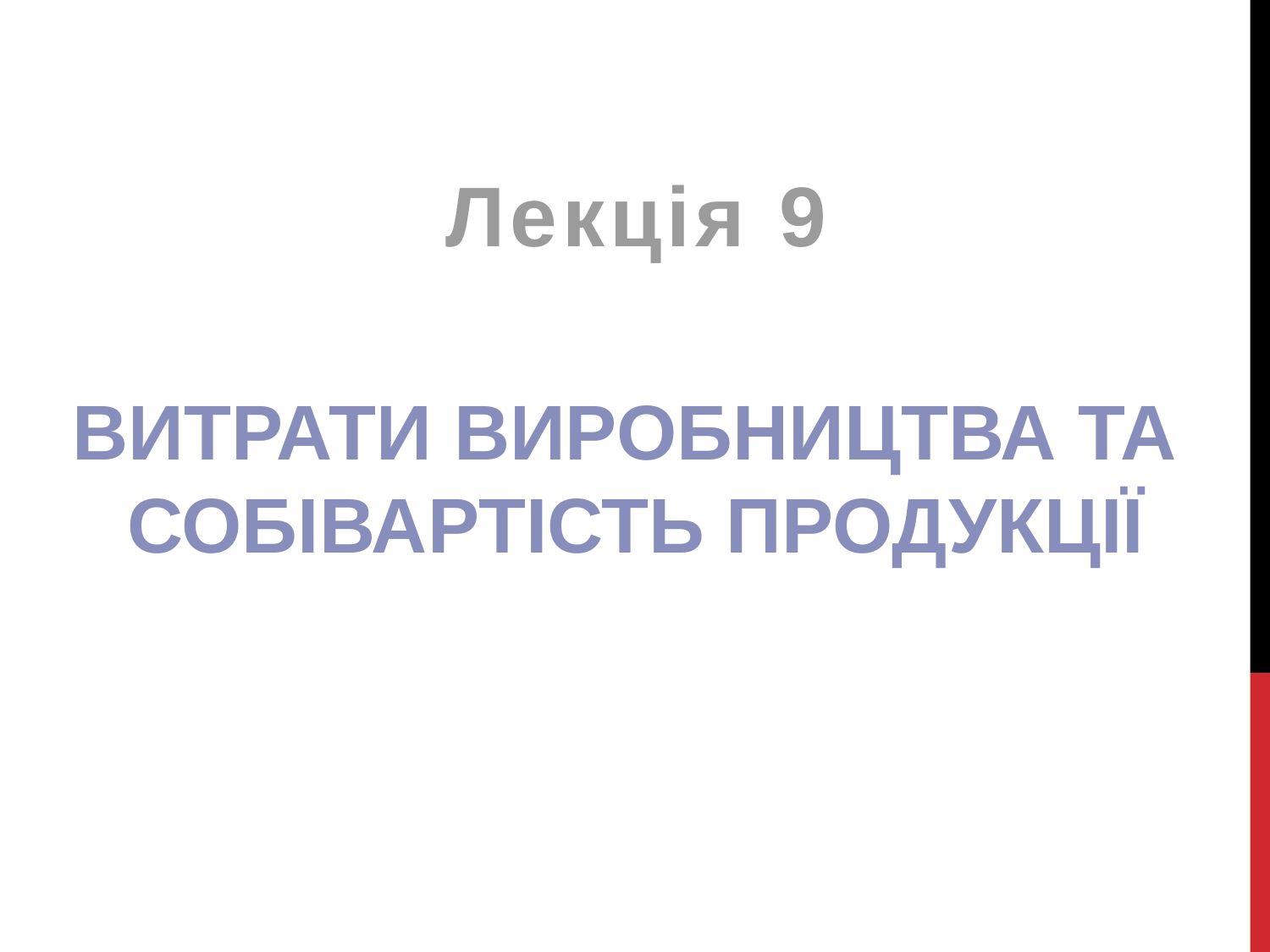

#
Лекція 9

Витрати виробництва та
собівартість продукції